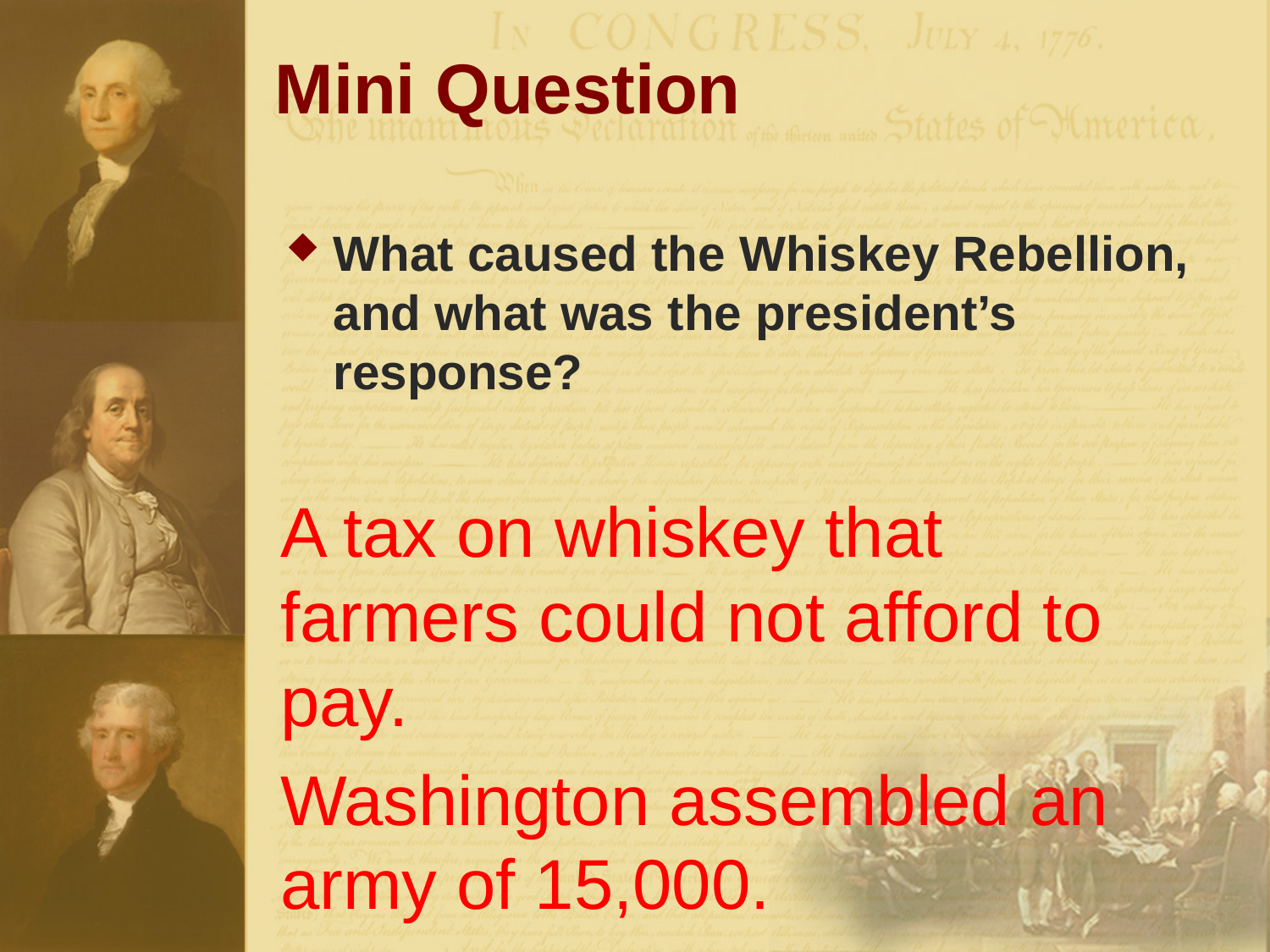

# Mini Question
What caused the Whiskey Rebellion, and what was the president’s response?

	A tax on whiskey that farmers could not afford to pay.
	Washington assembled an army of 15,000.